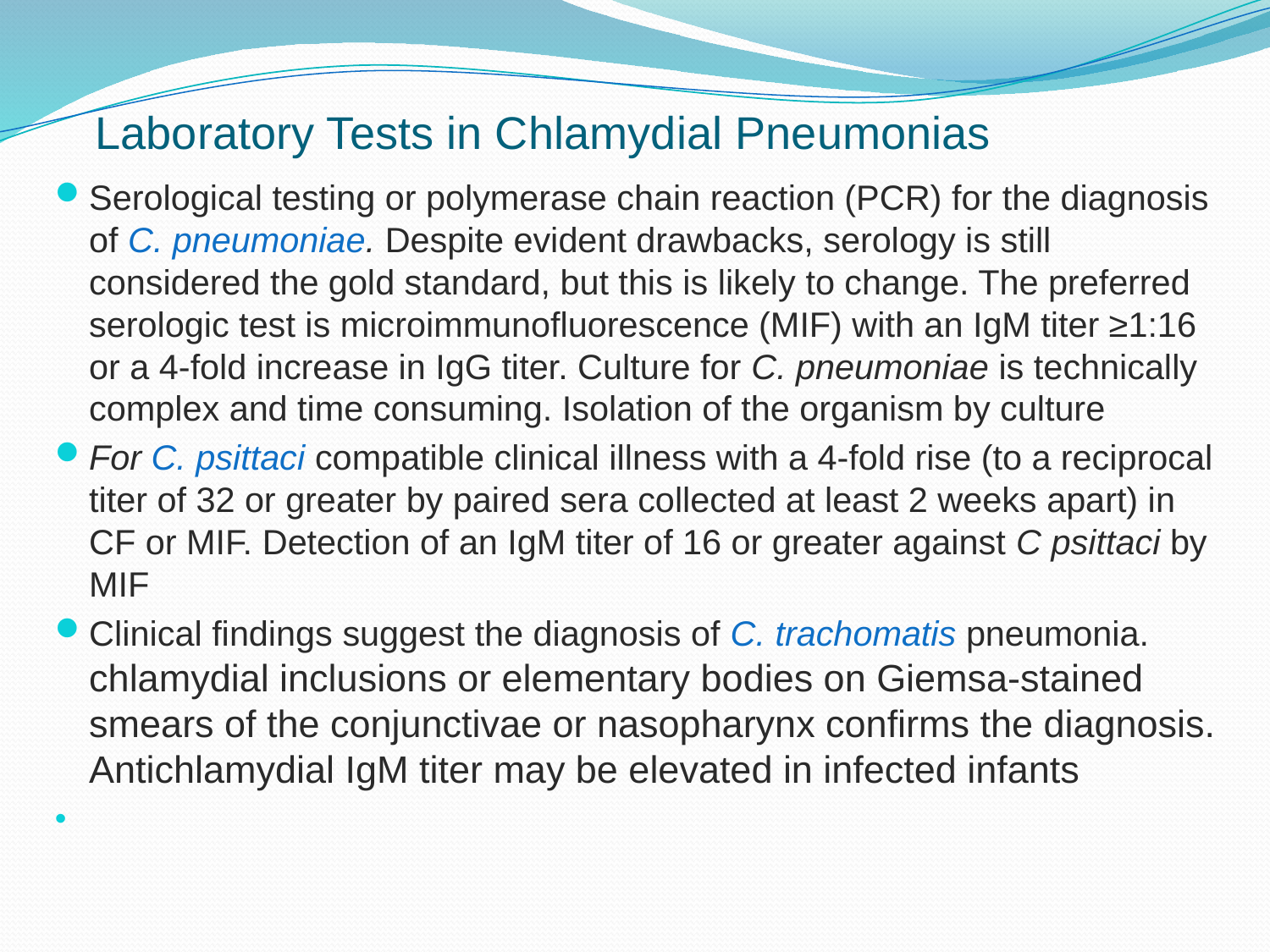

# Laboratory Tests in Chlamydial Pneumonias
Serological testing or polymerase chain reaction (PCR) for the diagnosis of C. pneumoniae. Despite evident drawbacks, serology is still considered the gold standard, but this is likely to change. The preferred serologic test is microimmunofluorescence (MIF) with an IgM titer ≥1:16 or a 4-fold increase in IgG titer. Culture for C. pneumoniae is technically complex and time consuming. Isolation of the organism by culture
For C. psittaci compatible clinical illness with a 4-fold rise (to a reciprocal titer of 32 or greater by paired sera collected at least 2 weeks apart) in CF or MIF. Detection of an IgM titer of 16 or greater against C psittaci by MIF
Clinical findings suggest the diagnosis of C. trachomatis pneumonia. chlamydial inclusions or elementary bodies on Giemsa-stained smears of the conjunctivae or nasopharynx confirms the diagnosis. Antichlamydial IgM titer may be elevated in infected infants